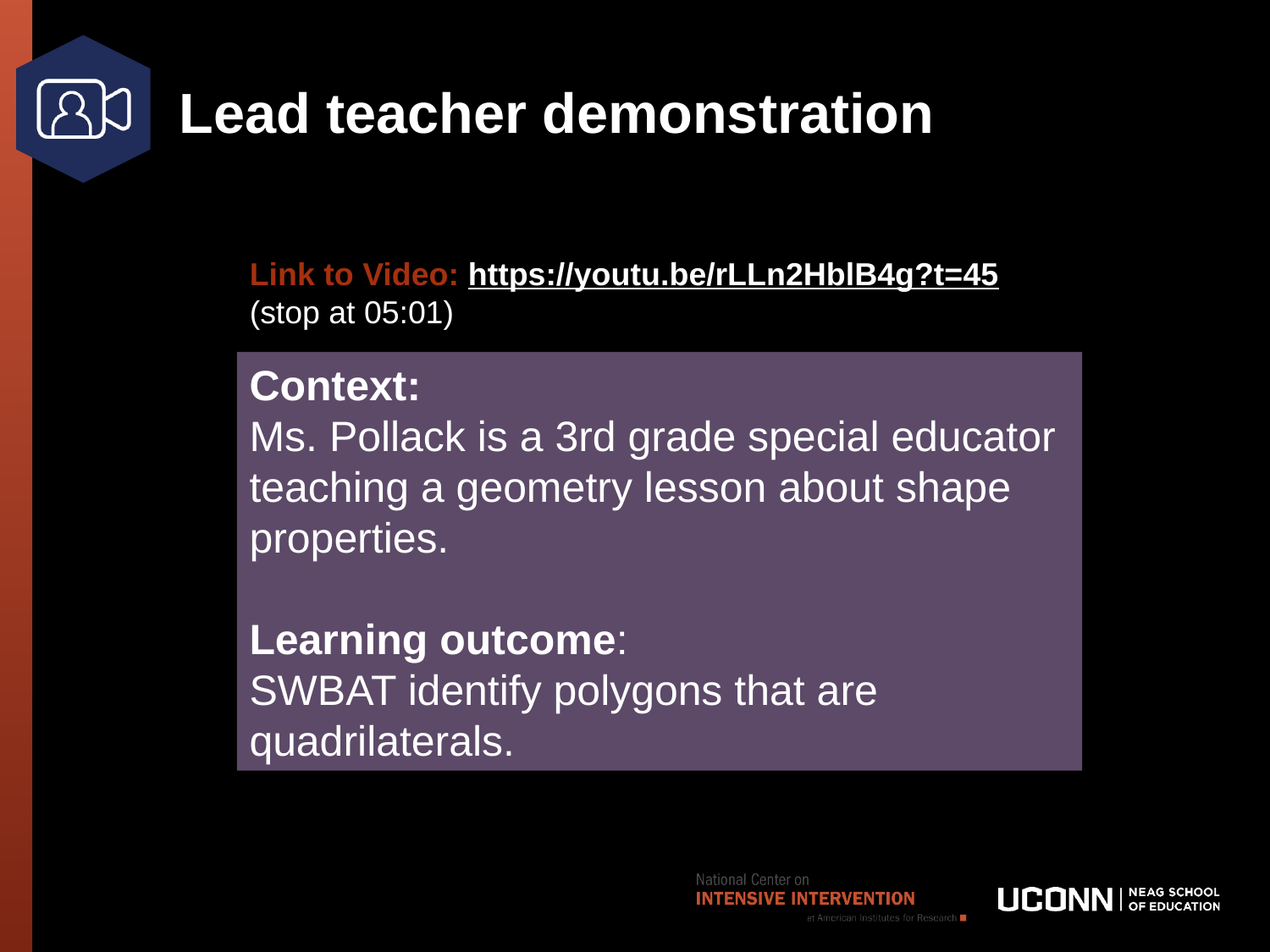

# Lead teacher demonstration
Link to Video: https://youtu.be/rLLn2HblB4g?t=45
(stop at 05:01)
Context:
Ms. Pollack is a 3rd grade special educator teaching a geometry lesson about shape properties.

Learning outcome:
SWBAT identify polygons that are  quadrilaterals.